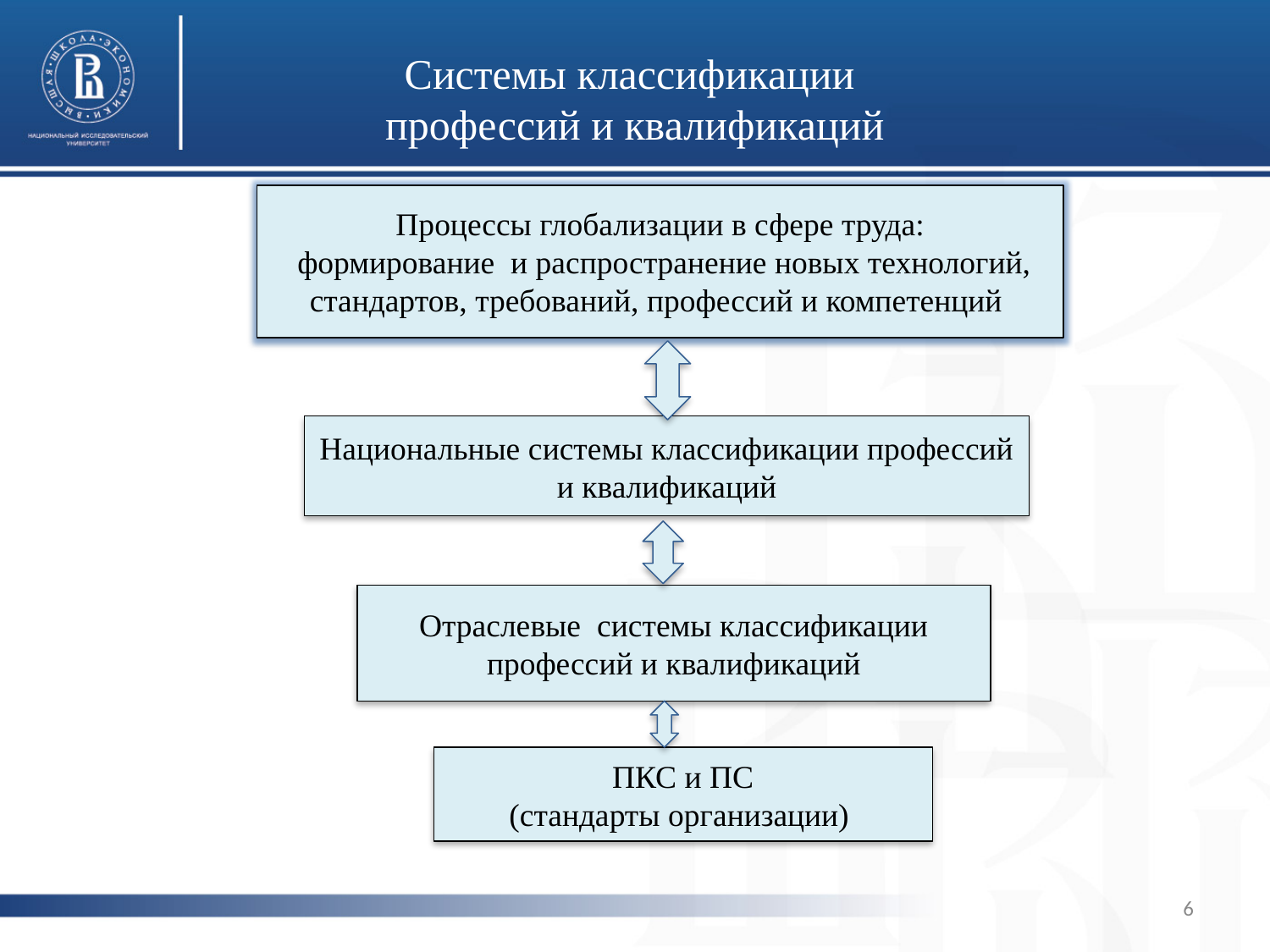

# Системы классификации профессий и квалификаций
Процессы глобализации в сфере труда:
  формирование  и распространение новых технологий,
стандартов, требований, профессий и компетенций

Национальные системы классификации профессий и квалификаций

Отраслевые  системы классификации профессий и квалификаций

 ПКС и ПС
(стандарты организации)
6